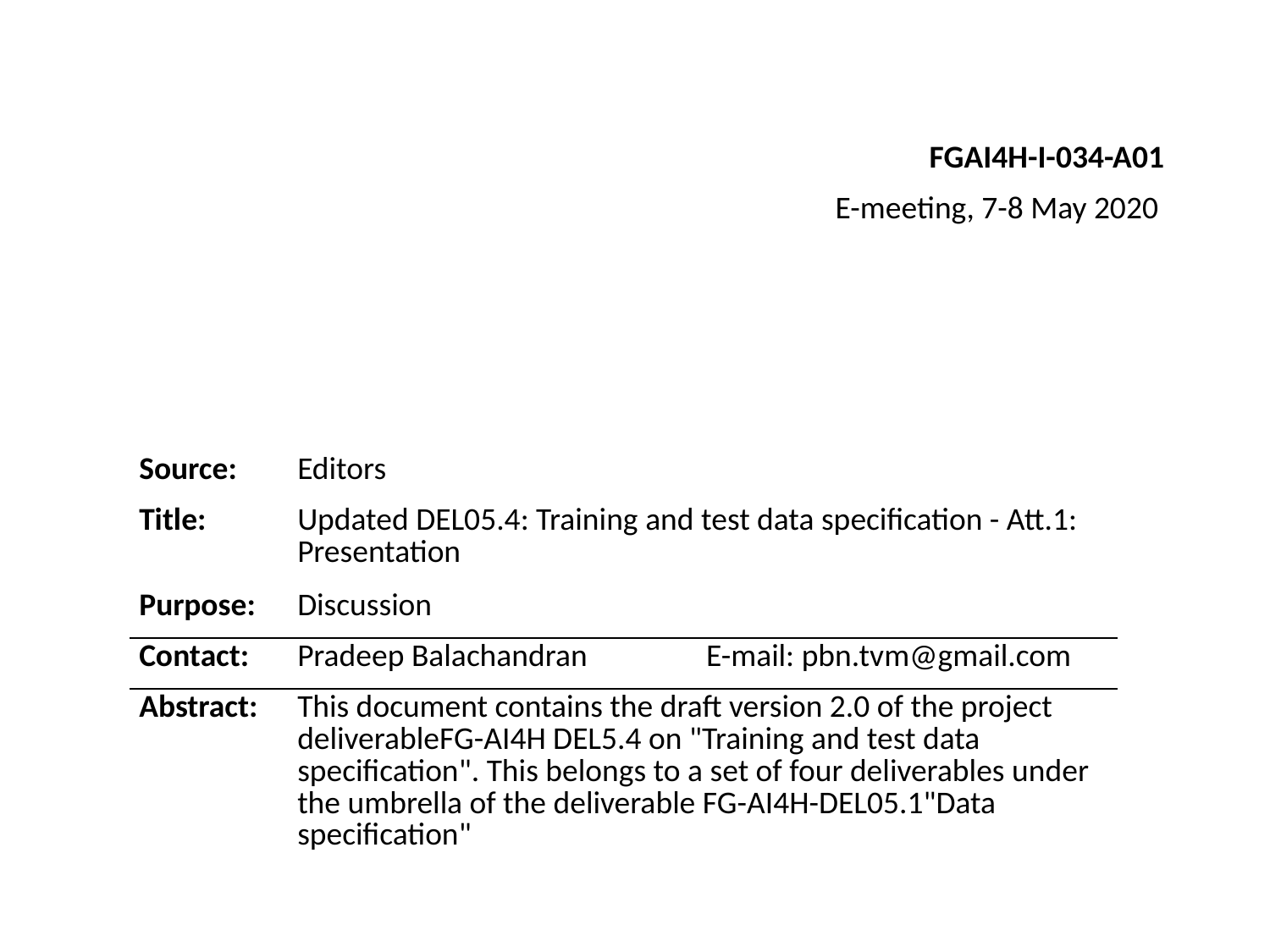

FGAI4H-I-034-A01
E-meeting, 7-8 May 2020
| Source: | Editors |  |
| --- | --- | --- |
| Title: | Updated DEL05.4: Training and test data specification - Att.1: Presentation |  |
| Purpose: | Discussion |  |
| Contact: | Pradeep Balachandran | E-mail: pbn.tvm@gmail.com |
| Abstract: | This document contains the draft version 2.0 of the project deliverableFG-AI4H DEL5.4 on "Training and test data specification". This belongs to a set of four deliverables under the umbrella of the deliverable FG-AI4H-DEL05.1"Data specification" |  |